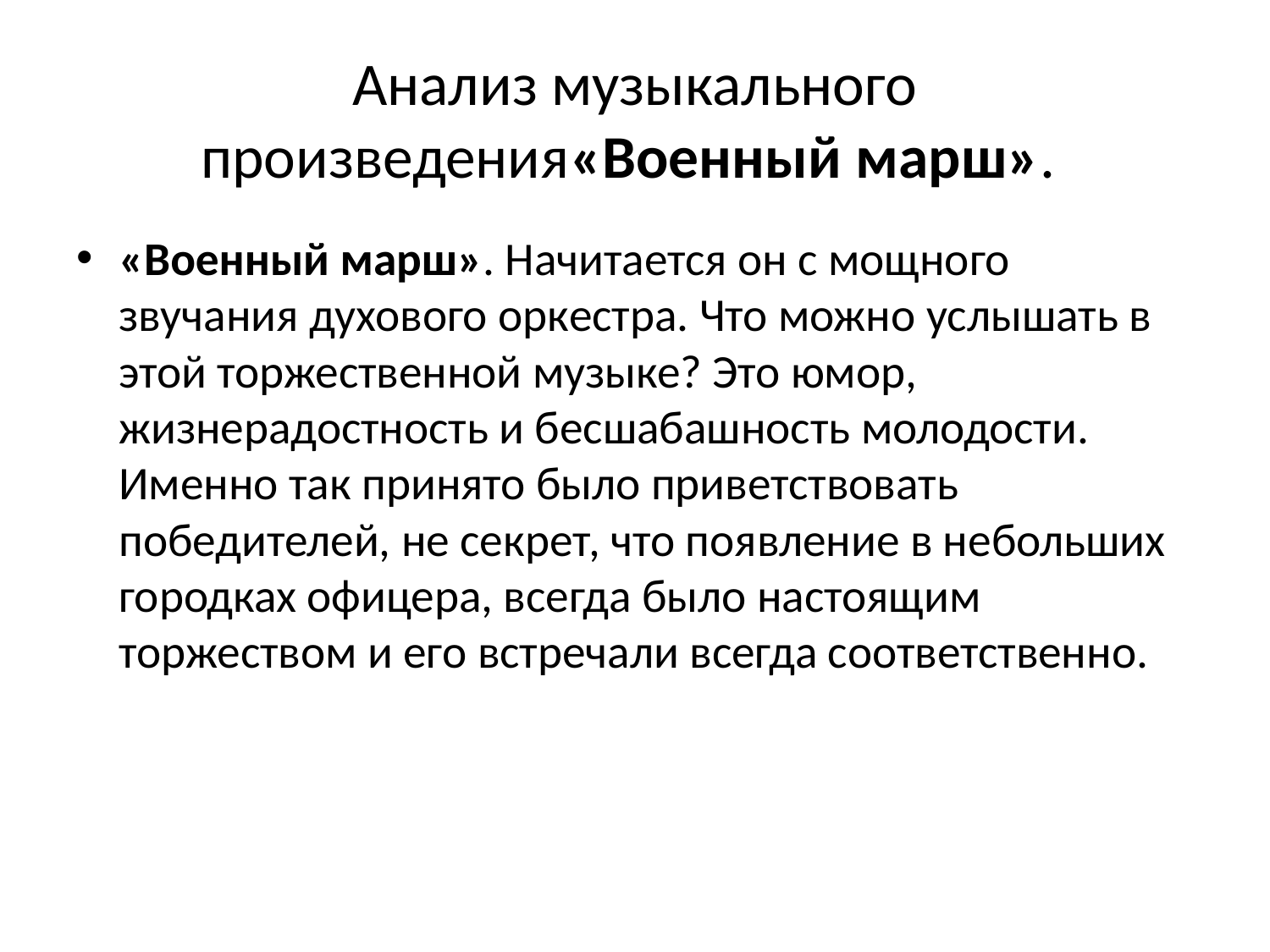

# Анализ музыкального произведения«Военный марш».
«Военный марш». Начитается он с мощного звучания духового оркестра. Что можно услышать в этой торжественной музыке? Это юмор, жизнерадостность и бесшабашность молодости. Именно так принято было приветствовать победителей, не секрет, что появление в небольших городках офицера, всегда было настоящим торжеством и его встречали всегда соответственно.